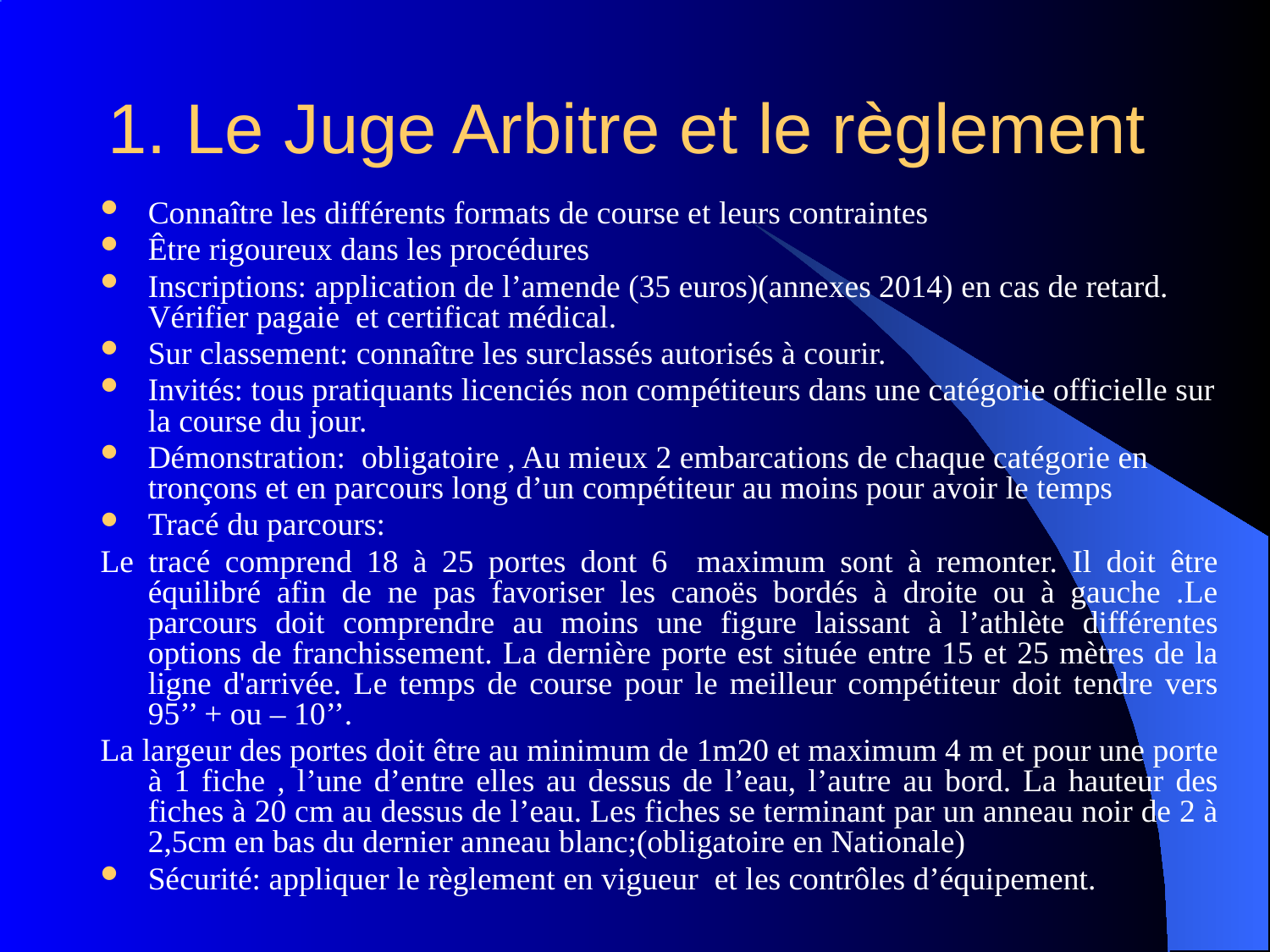

# 1. Le Juge Arbitre et le règlement
Connaître les différents formats de course et leurs contraintes
Être rigoureux dans les procédures
Inscriptions: application de l’amende (35 euros)(annexes 2014) en cas de retard. Vérifier pagaie  et certificat médical.
Sur classement: connaître les surclassés autorisés à courir.
Invités: tous pratiquants licenciés non compétiteurs dans une catégorie officielle sur la course du jour.
Démonstration:  obligatoire , Au mieux 2 embarcations de chaque catégorie en tronçons et en parcours long d’un compétiteur au moins pour avoir le temps
Tracé du parcours:
Le tracé comprend 18 à 25 portes dont 6  maximum sont à remonter. Il doit être équilibré afin de ne pas favoriser les canoës bordés à droite ou à gauche .Le parcours doit comprendre au moins une figure laissant à l’athlète différentes options de franchissement. La dernière porte est située entre 15 et 25 mètres de la ligne d'arrivée. Le temps de course pour le meilleur compétiteur doit tendre vers 95’’ + ou – 10’’.
La largeur des portes doit être au minimum de 1m20 et maximum 4 m et pour une porte à 1 fiche , l’une d’entre elles au dessus de l’eau, l’autre au bord. La hauteur des fiches à 20 cm au dessus de l’eau. Les fiches se terminant par un anneau noir de 2 à 2,5cm en bas du dernier anneau blanc;(obligatoire en Nationale)
Sécurité: appliquer le règlement en vigueur  et les contrôles d’équipement.